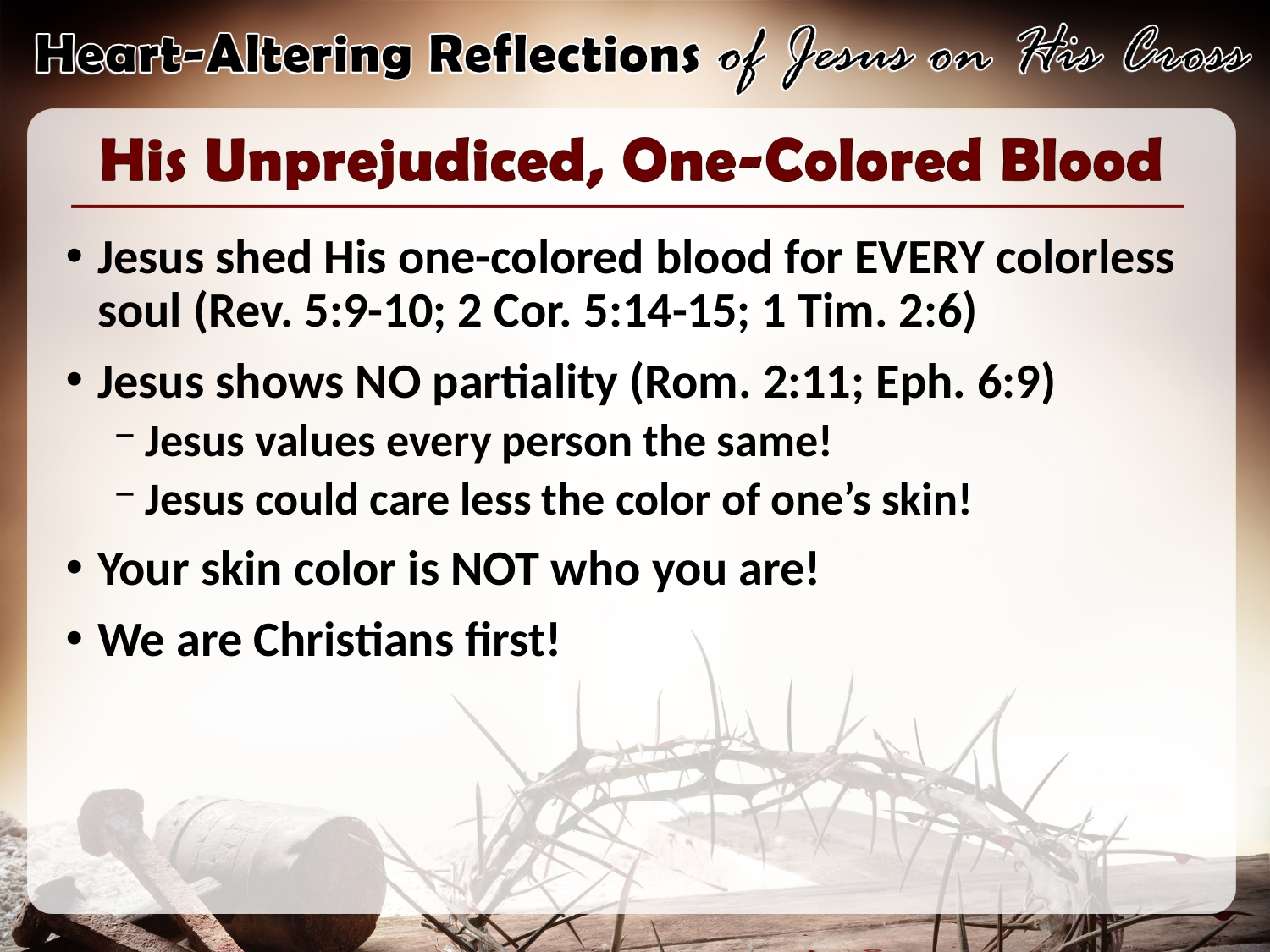

Jesus shed His one-colored blood for EVERY colorless soul (Rev. 5:9-10; 2 Cor. 5:14-15; 1 Tim. 2:6)
Jesus shows NO partiality (Rom. 2:11; Eph. 6:9)
Jesus values every person the same!
Jesus could care less the color of one’s skin!
Your skin color is NOT who you are!
We are Christians first!